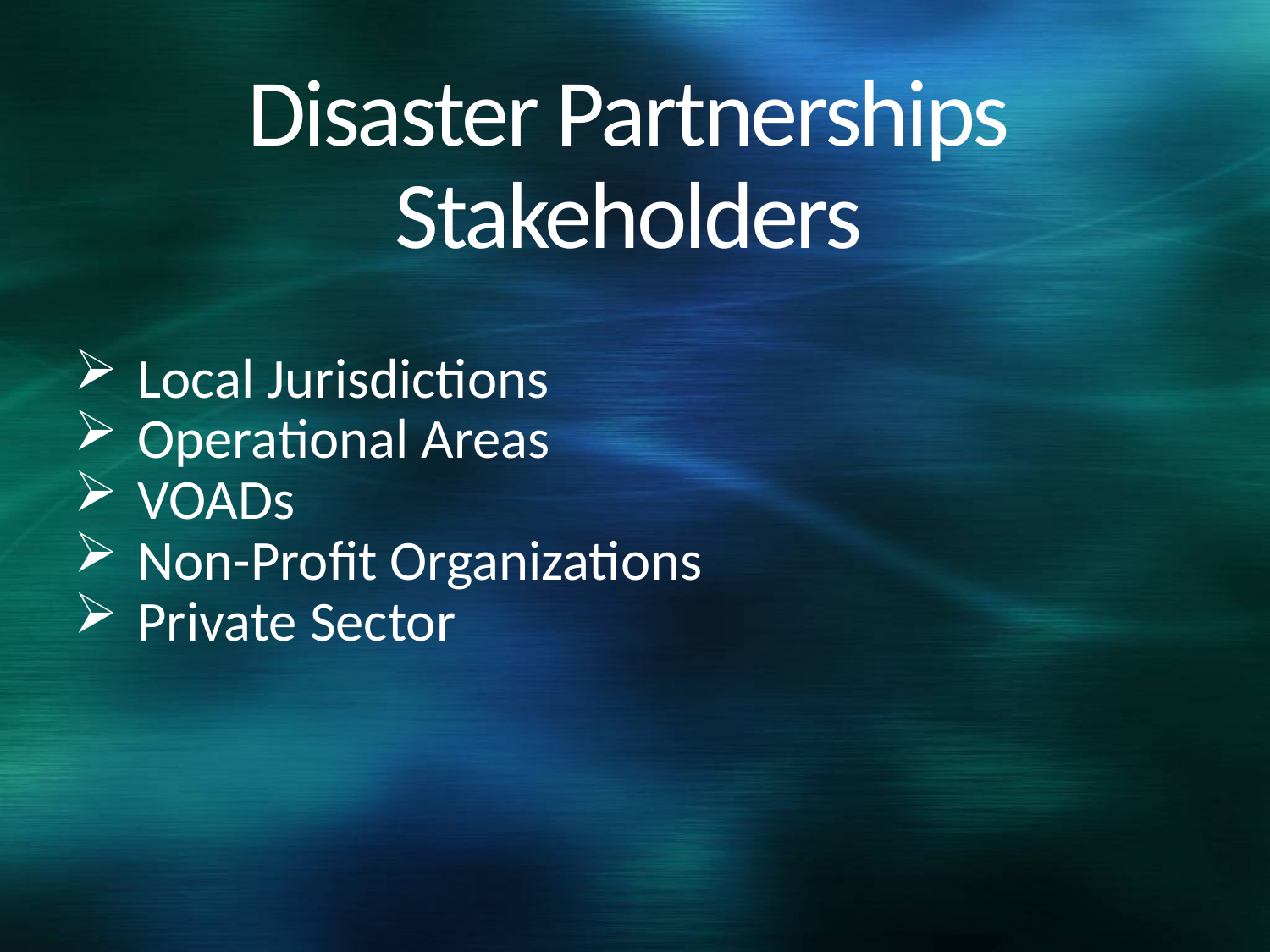

# Disaster Partnerships Stakeholders
Local Jurisdictions
Operational Areas
VOADs
Non-Profit Organizations
Private Sector